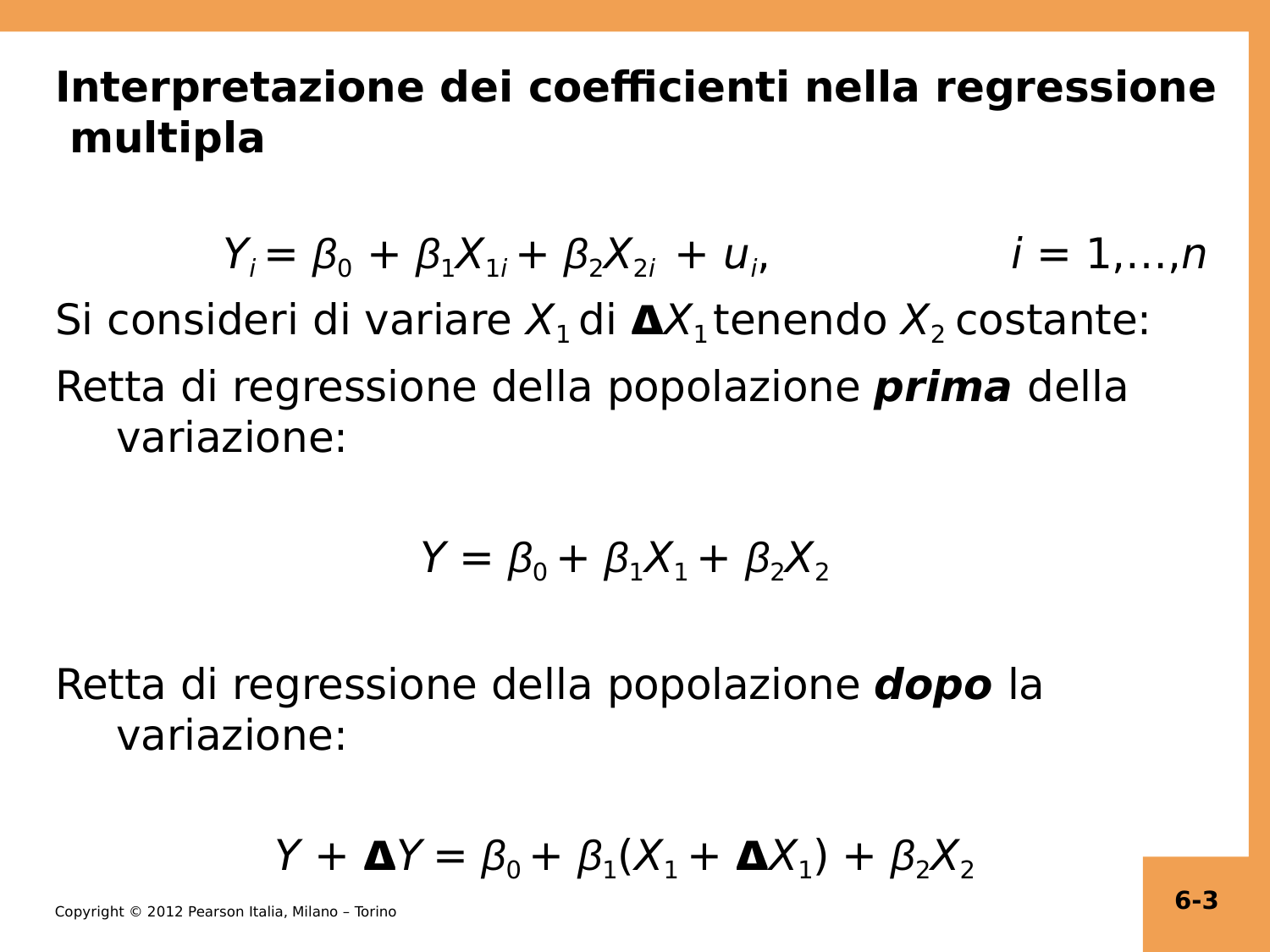

Interpretazione dei coefficienti nella regressione  multipla

Yi = β0  + β1X1i + β2X2i  + ui,	i = 1,…,n
Si consideri di variare X1 di ΔX1 tenendo X2 costante:
Retta di regressione della popolazione prima della  variazione:

Y = β0 + β1X1 + β2X2

Retta di regressione della popolazione dopo la  variazione:

Y + ΔY = β0 + β1(X1 + ΔX1) + β2X2
6-3
Copyright © 2012 Pearson Italia, Milano – Torino